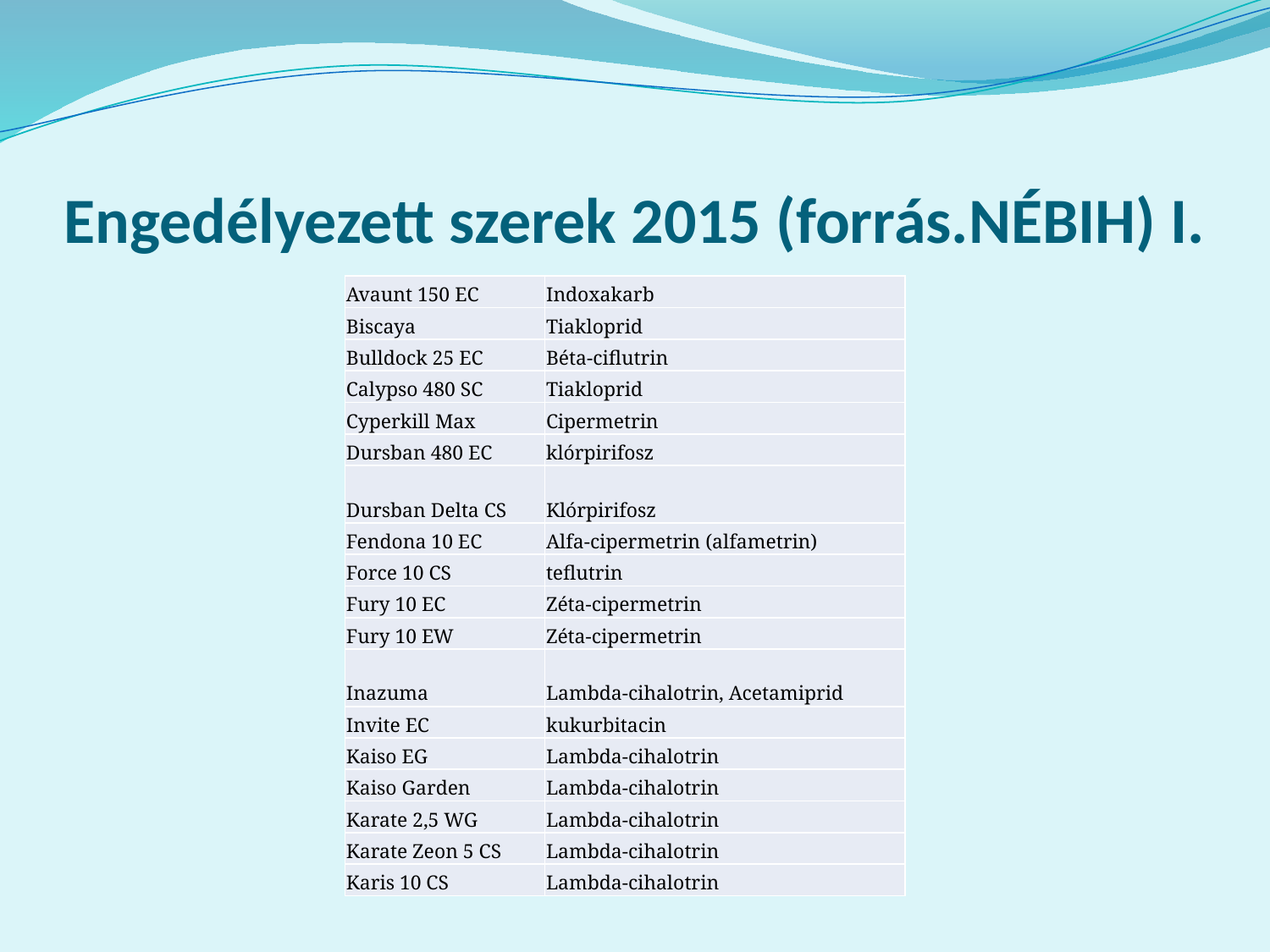

# Engedélyezett szerek 2015 (forrás.NÉBIH) I.
| Avaunt 150 EC | Indoxakarb |
| --- | --- |
| Biscaya | Tiakloprid |
| Bulldock 25 EC | Béta-ciflutrin |
| Calypso 480 SC | Tiakloprid |
| Cyperkill Max | Cipermetrin |
| Dursban 480 EC | klórpirifosz |
| Dursban Delta CS | Klórpirifosz |
| Fendona 10 EC | Alfa-cipermetrin (alfametrin) |
| Force 10 CS | teflutrin |
| Fury 10 EC | Zéta-cipermetrin |
| Fury 10 EW | Zéta-cipermetrin |
| Inazuma | Lambda-cihalotrin, Acetamiprid |
| Invite EC | kukurbitacin |
| Kaiso EG | Lambda-cihalotrin |
| Kaiso Garden | Lambda-cihalotrin |
| Karate 2,5 WG | Lambda-cihalotrin |
| Karate Zeon 5 CS | Lambda-cihalotrin |
| Karis 10 CS | Lambda-cihalotrin |